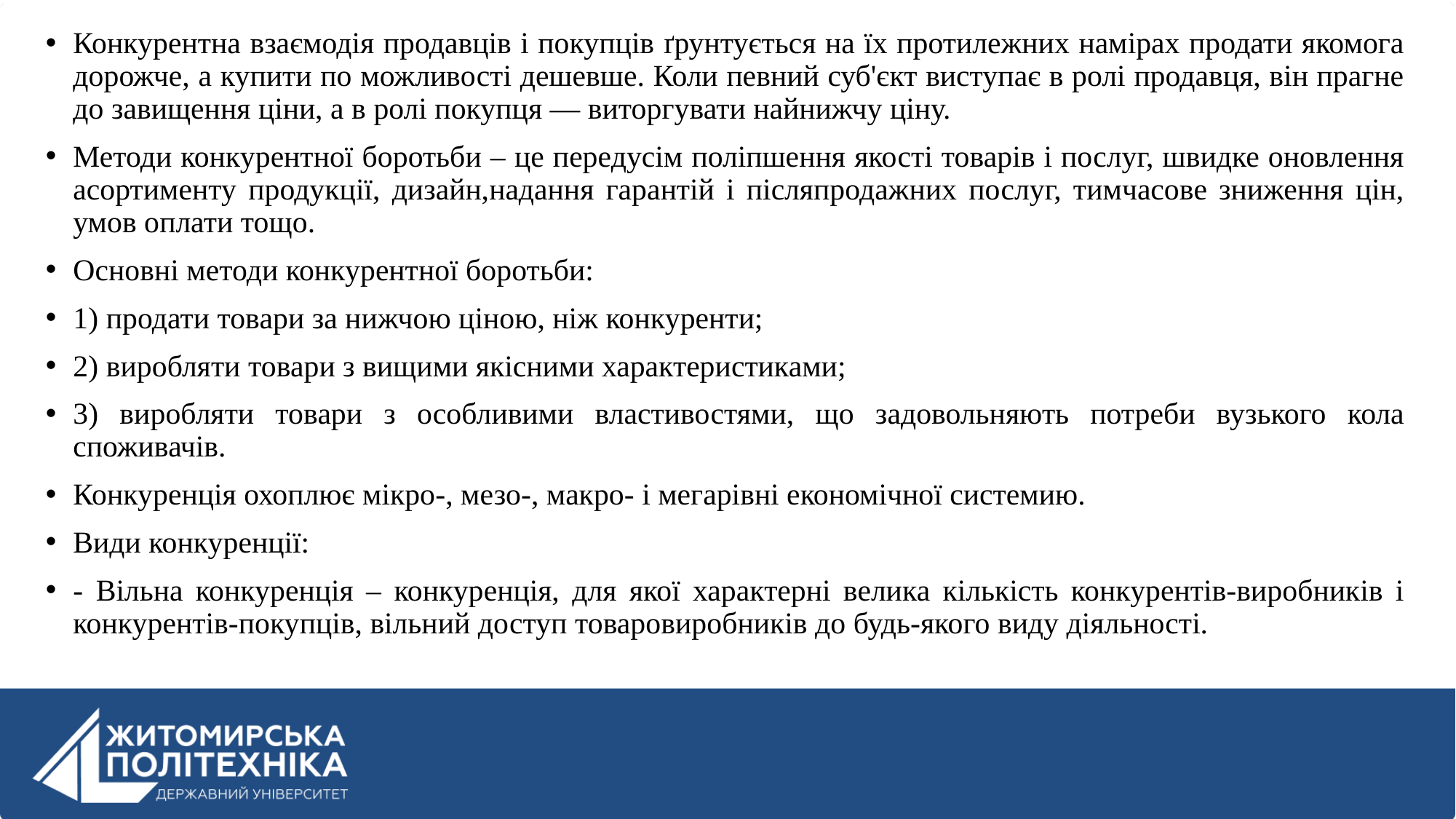

Конкурентна взаємодія продавців і покупців ґрунтується на їх протилежних намірах продати якомога дорожче, а купити по можливості дешевше. Коли певний суб'єкт виступає в ролі продавця, він прагне до завищення ціни, а в ролі покупця — виторгувати найнижчу ціну.
Методи конкурентної боротьби – це передусім поліпшення якості товарів і послуг, швидке оновлення асортименту продукції, дизайн,надання гарантій і післяпродажних послуг, тимчасове зниження цін, умов оплати тощо.
Основні методи конкурентної боротьби:
1) продати товари за нижчою ціною, ніж конкуренти;
2) виробляти товари з вищими якісними характеристиками;
3) виробляти товари з особливими властивостями, що задовольняють потреби вузького кола споживачів.
Конкуренція охоплює мікро-, мезо-, макро- і мегарівні економічної системию.
Види конкуренції:
- Вільна конкуренція – конкуренція, для якої характерні велика кількість конкурентів-виробників і конкурентів-покупців, вільний доступ товаровиробників до будь-якого виду діяльності.